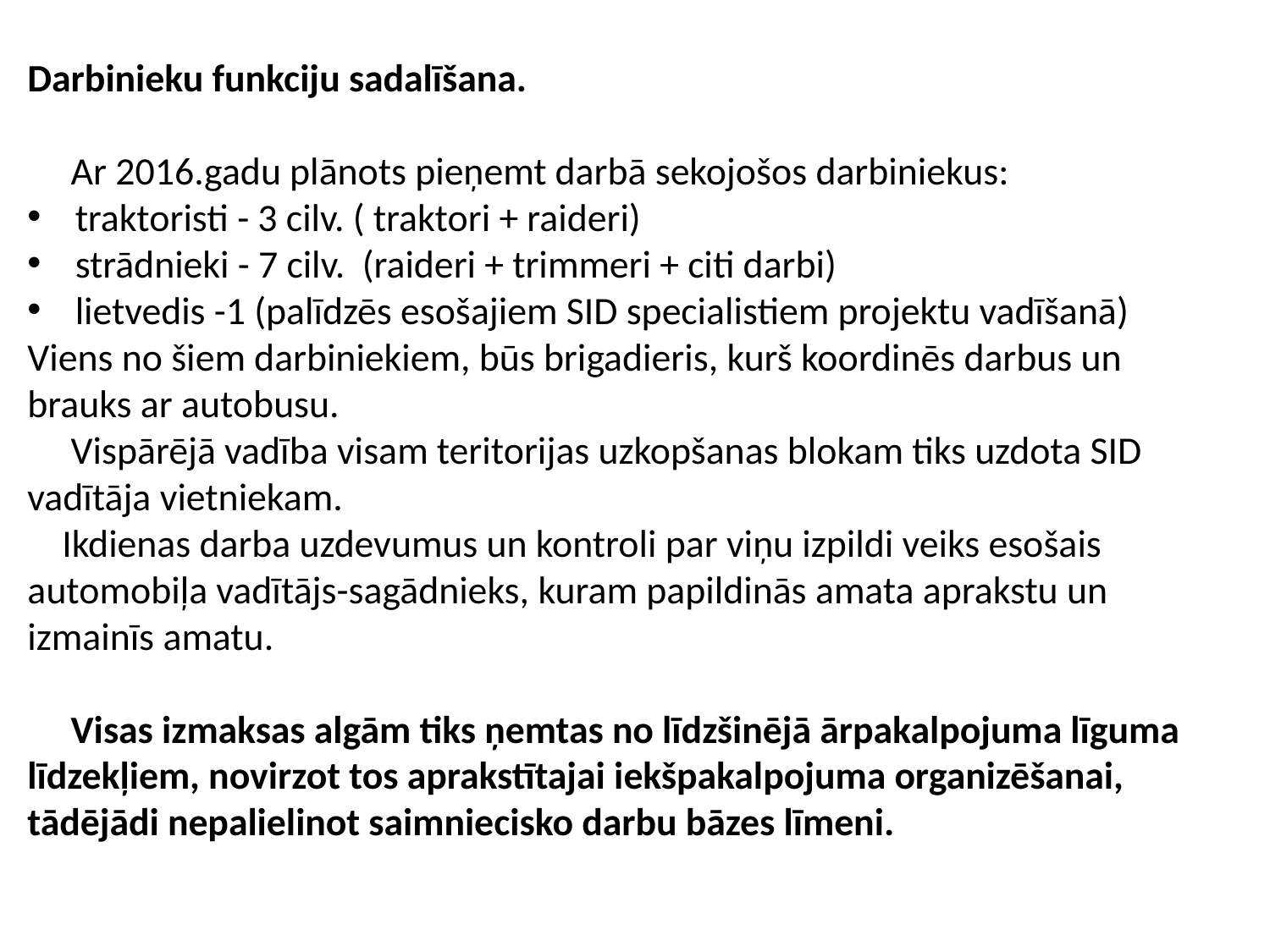

Darbinieku funkciju sadalīšana.

     Ar 2016.gadu plānots pieņemt darbā sekojošos darbiniekus:
traktoristi - 3 cilv. ( traktori + raideri)
strādnieki - 7 cilv.  (raideri + trimmeri + citi darbi)
lietvedis -1 (palīdzēs esošajiem SID specialistiem projektu vadīšanā)
Viens no šiem darbiniekiem, būs brigadieris, kurš koordinēs darbus un brauks ar autobusu.
     Vispārējā vadība visam teritorijas uzkopšanas blokam tiks uzdota SID vadītāja vietniekam.
    Ikdienas darba uzdevumus un kontroli par viņu izpildi veiks esošais automobiļa vadītājs-sagādnieks, kuram papildinās amata aprakstu un izmainīs amatu.

     Visas izmaksas algām tiks ņemtas no līdzšinējā ārpakalpojuma līguma līdzekļiem, novirzot tos aprakstītajai iekšpakalpojuma organizēšanai, tādējādi nepalielinot saimniecisko darbu bāzes līmeni.